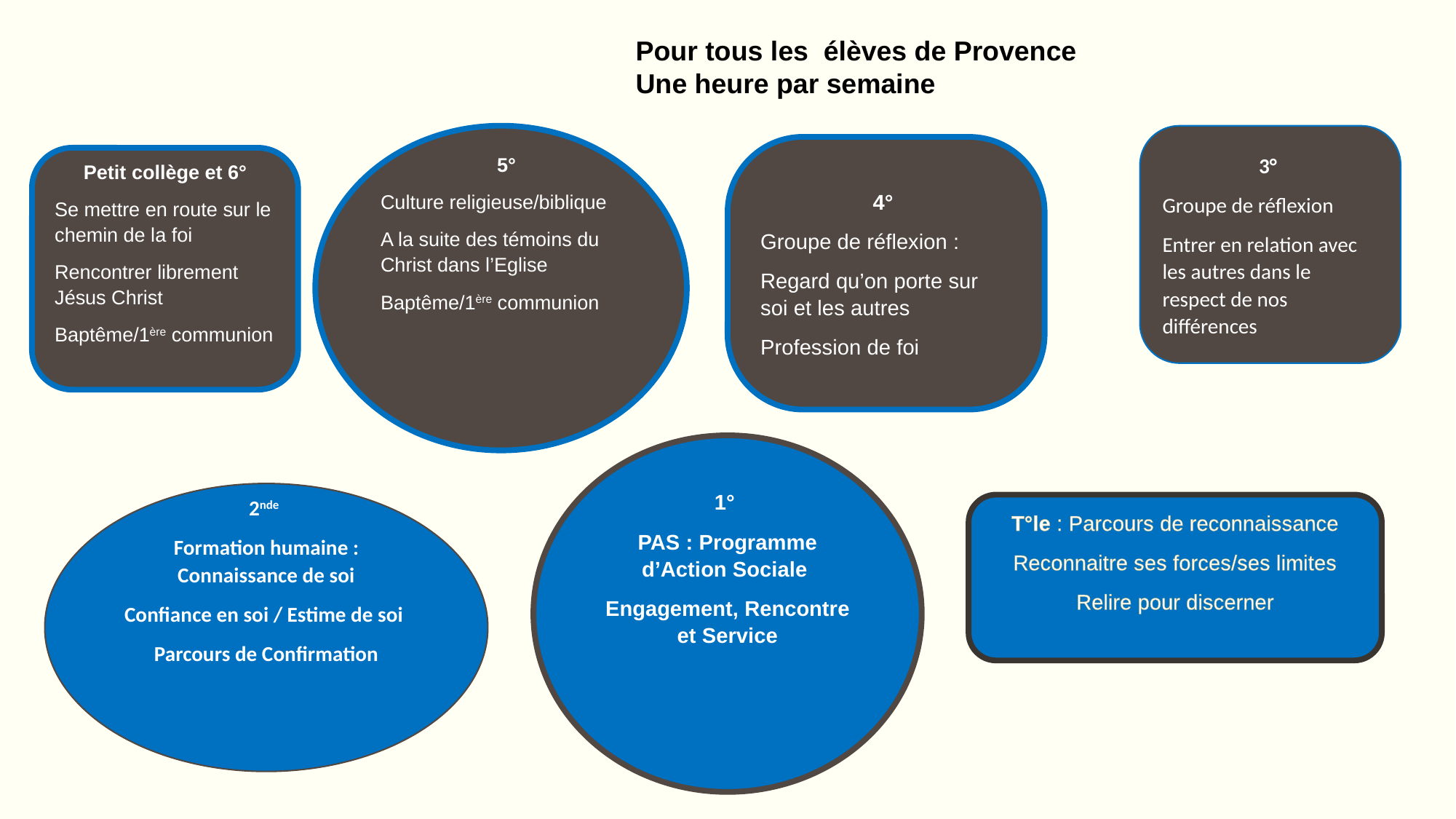

Pour tous les  élèves de Provence
Une heure par semaine
  5°
Culture religieuse/biblique
A la suite des témoins du Christ dans l’Eglise
Baptême/1ère communion

3°
Groupe de réflexion
Entrer en relation avec les autres dans le respect de nos différences
4°
Groupe de réflexion :
Regard qu’on porte sur soi et les autres
Profession de foi
Petit collège et 6°
Se mettre en route sur le chemin de la foi
Rencontrer librement Jésus Christ
Baptême/1ère communion

1°
PAS : Programme d’Action Sociale
Engagement, Rencontre et Service

2nde
Formation humaine : Connaissance de soi
Confiance en soi / Estime de soi
Parcours de Confirmation

T°le : Parcours de reconnaissance
Reconnaitre ses forces/ses limites
Relire pour discerner